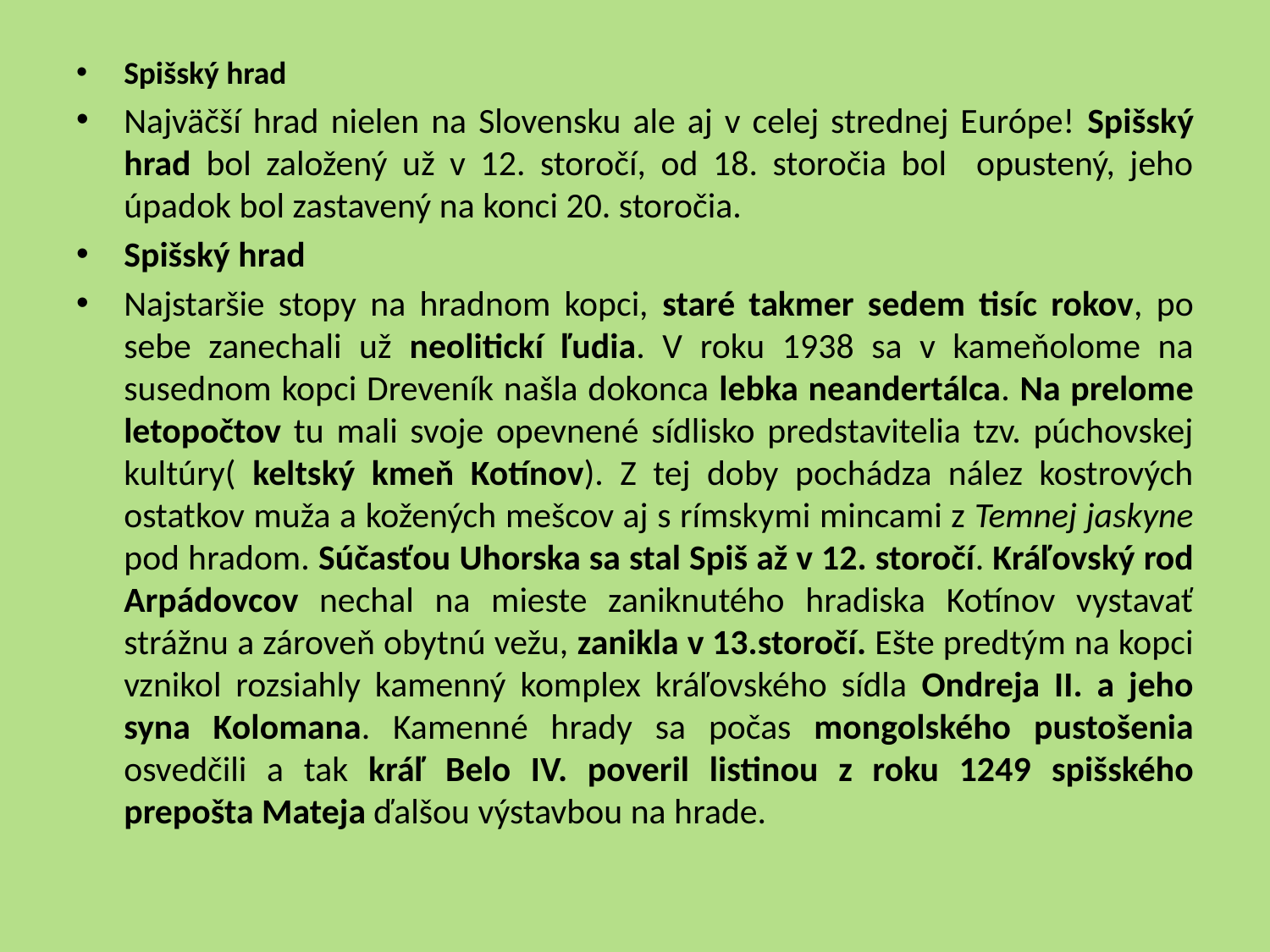

Spišský hrad
Najväčší hrad nielen na Slovensku ale aj v celej strednej Európe! Spišský hrad bol založený už v 12. storočí, od 18. storočia bol  opustený, jeho úpadok bol zastavený na konci 20. storočia.
Spišský hrad
Najstaršie stopy na hradnom kopci, staré takmer sedem tisíc rokov, po sebe zanechali už neolitickí ľudia. V roku 1938 sa v kameňolome na susednom kopci Dreveník našla dokonca lebka neandertálca. Na prelome letopočtov tu mali svoje opevnené sídlisko predstavitelia tzv. púchovskej kultúry( keltský kmeň Kotínov). Z tej doby pochádza nález kostrových ostatkov muža a kožených mešcov aj s rímskymi mincami z Temnej jaskyne pod hradom. Súčasťou Uhorska sa stal Spiš až v 12. storočí. Kráľovský rod Arpádovcov nechal na mieste zaniknutého hradiska Kotínov vystavať strážnu a zároveň obytnú vežu, zanikla v 13.storočí. Ešte predtým na kopci vznikol rozsiahly kamenný komplex kráľovského sídla Ondreja II. a jeho syna Kolomana. Kamenné hrady sa počas mongolského pustošenia osvedčili a tak kráľ Belo IV. poveril listinou z roku 1249 spišského prepošta Mateja ďalšou výstavbou na hrade.